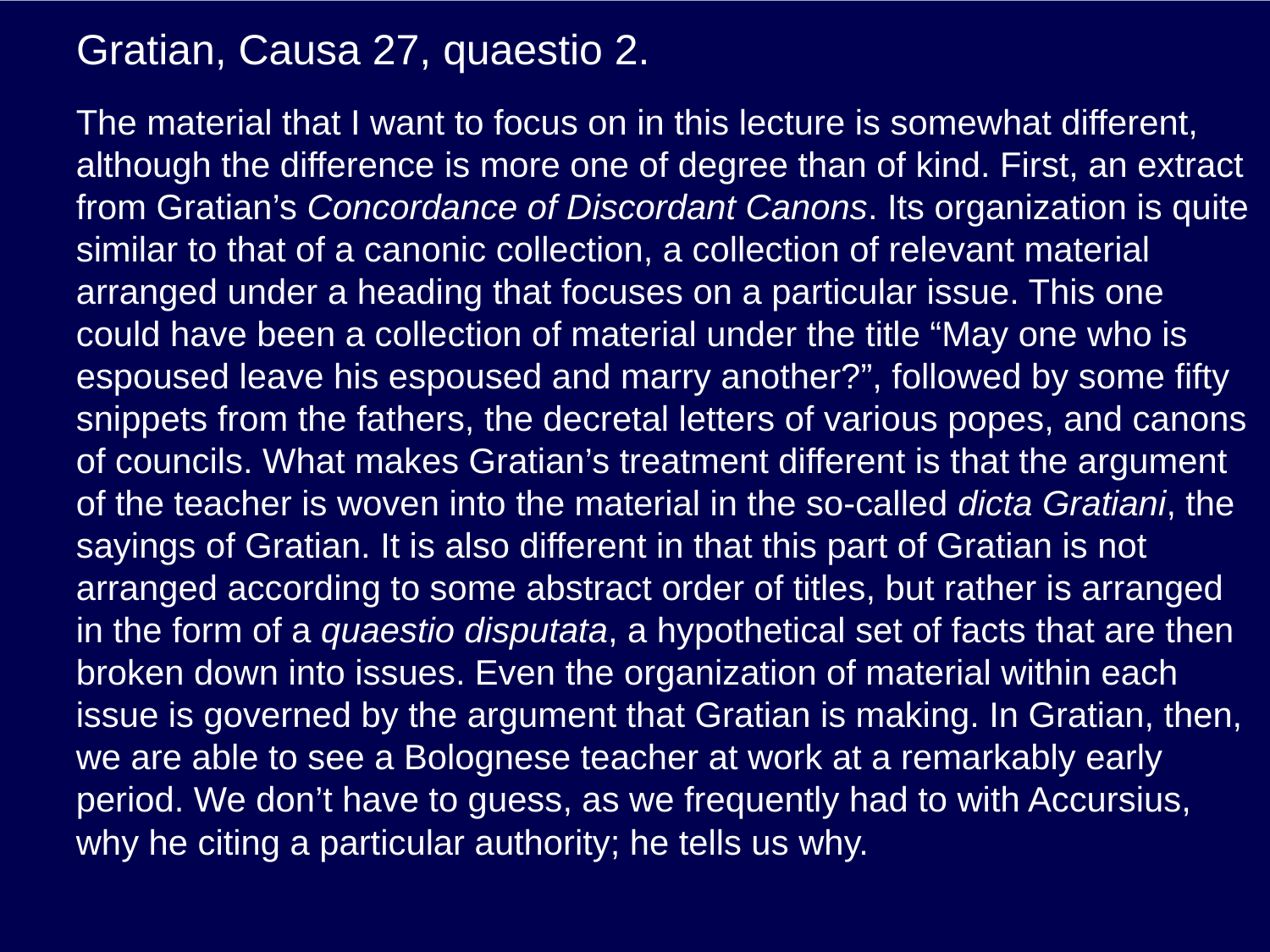

# Gratian, Causa 27, quaestio 2.
The material that I want to focus on in this lecture is somewhat different, although the difference is more one of degree than of kind. First, an extract from Gratian’s Concordance of Discordant Canons. Its organization is quite similar to that of a canonic collection, a collection of relevant material arranged under a heading that focuses on a particular issue. This one could have been a collection of material under the title “May one who is espoused leave his espoused and marry another?”, followed by some fifty snippets from the fathers, the decretal letters of various popes, and canons of councils. What makes Gratian’s treatment different is that the argument of the teacher is woven into the material in the so-called dicta Gratiani, the sayings of Gratian. It is also different in that this part of Gratian is not arranged according to some abstract order of titles, but rather is arranged in the form of a quaestio disputata, a hypothetical set of facts that are then broken down into issues. Even the organization of material within each issue is governed by the argument that Gratian is making. In Gratian, then, we are able to see a Bolognese teacher at work at a remarkably early period. We don’t have to guess, as we frequently had to with Accursius, why he citing a particular authority; he tells us why.